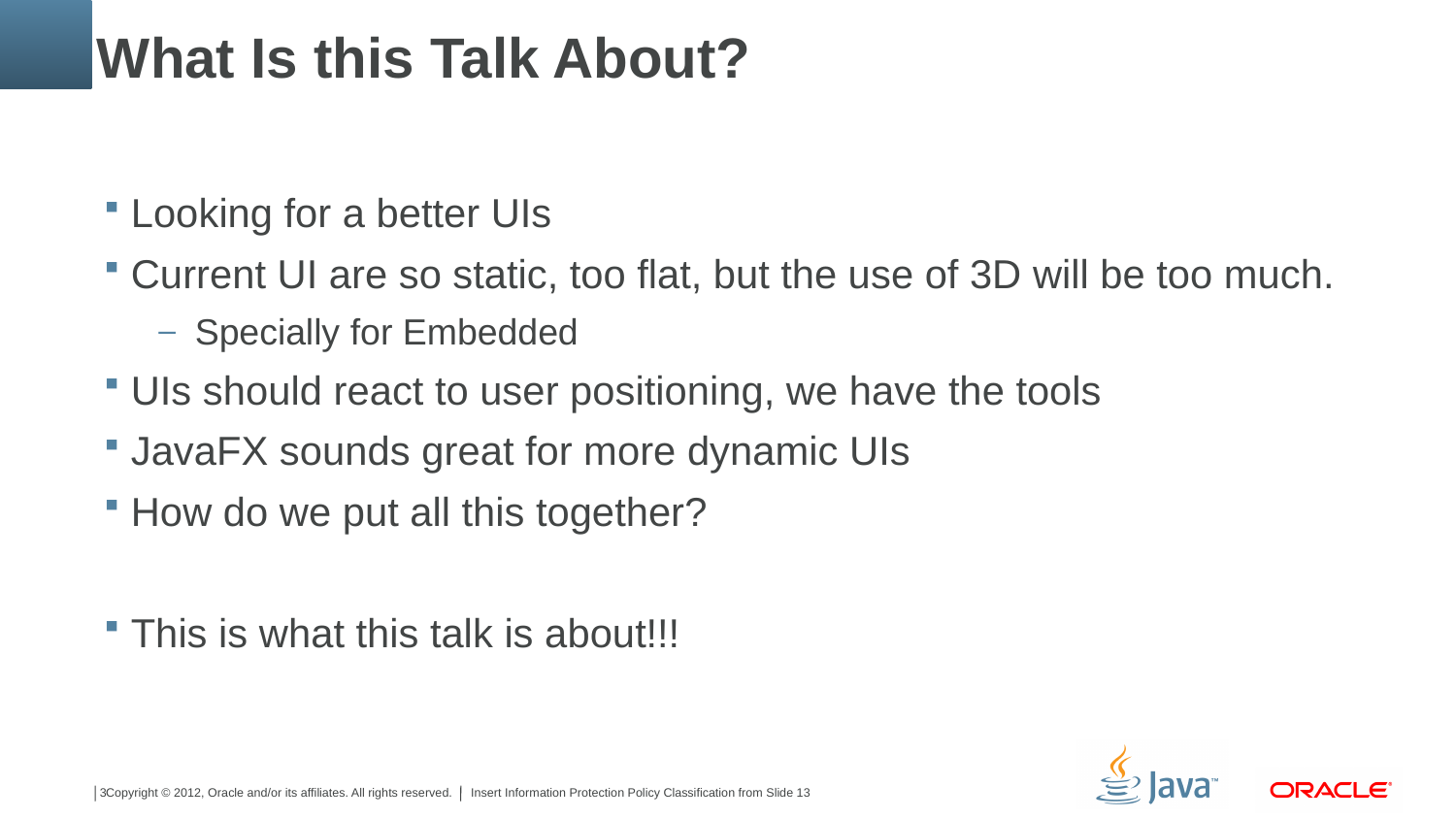

# What Is this Talk About?

Looking for a better UIs
Current UI are so static, too flat, but the use of 3D will be too much.
Specially for Embedded
UIs should react to user positioning, we have the tools
JavaFX sounds great for more dynamic UIs
How do we put all this together?

This is what this talk is about!!!